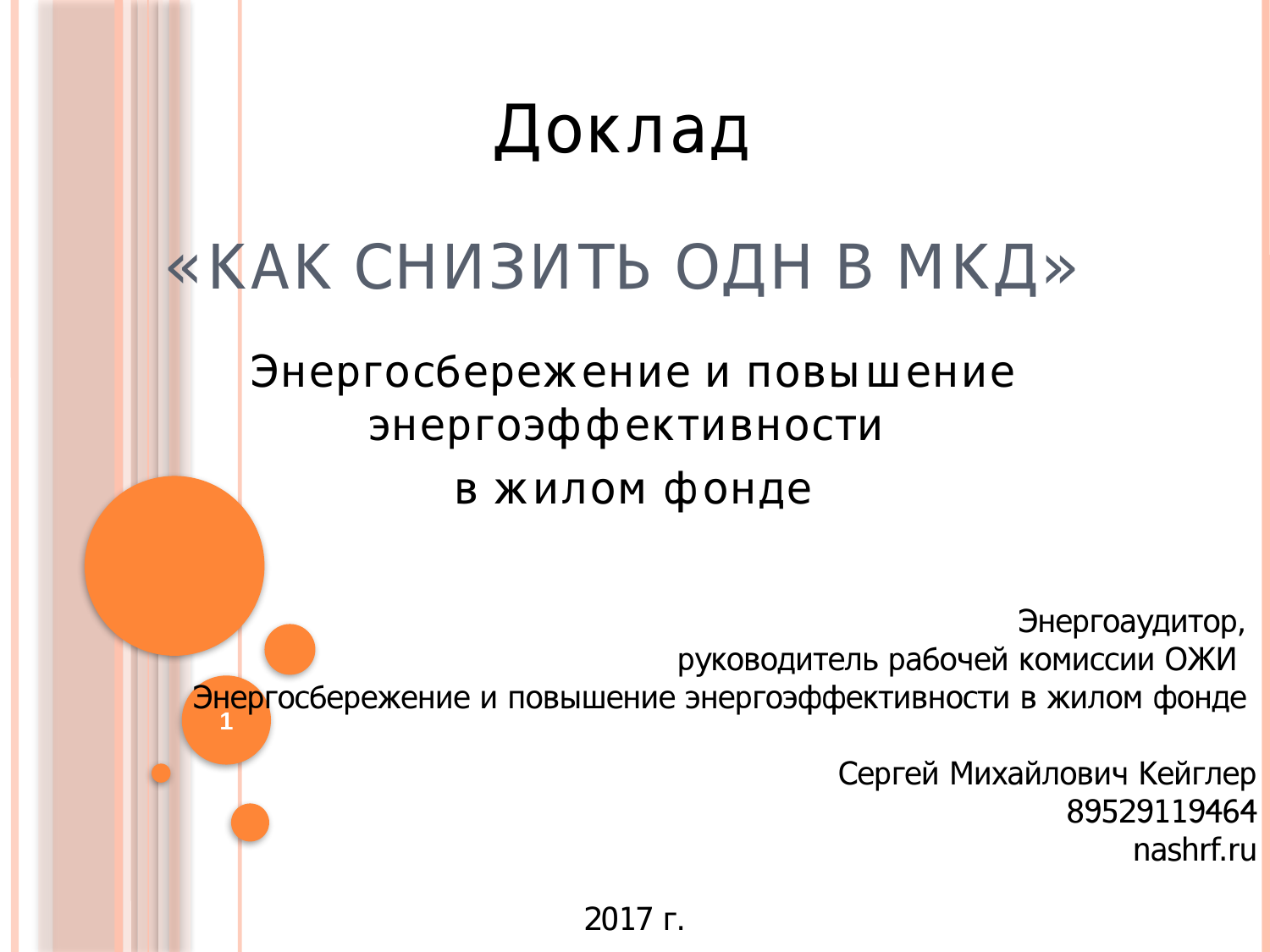

Доклад
# «Как снизить ОДН в МКД»
Энергосбережение и повышение энергоэффективности
в жилом фонде

Энергоаудитор,
руководитель рабочей комиссии ОЖИ
Энергосбережение и повышение энергоэффективности в жилом фонде

Сергей Михайлович Кейглер
89529119464
nashrf.ru
1
2017 г.